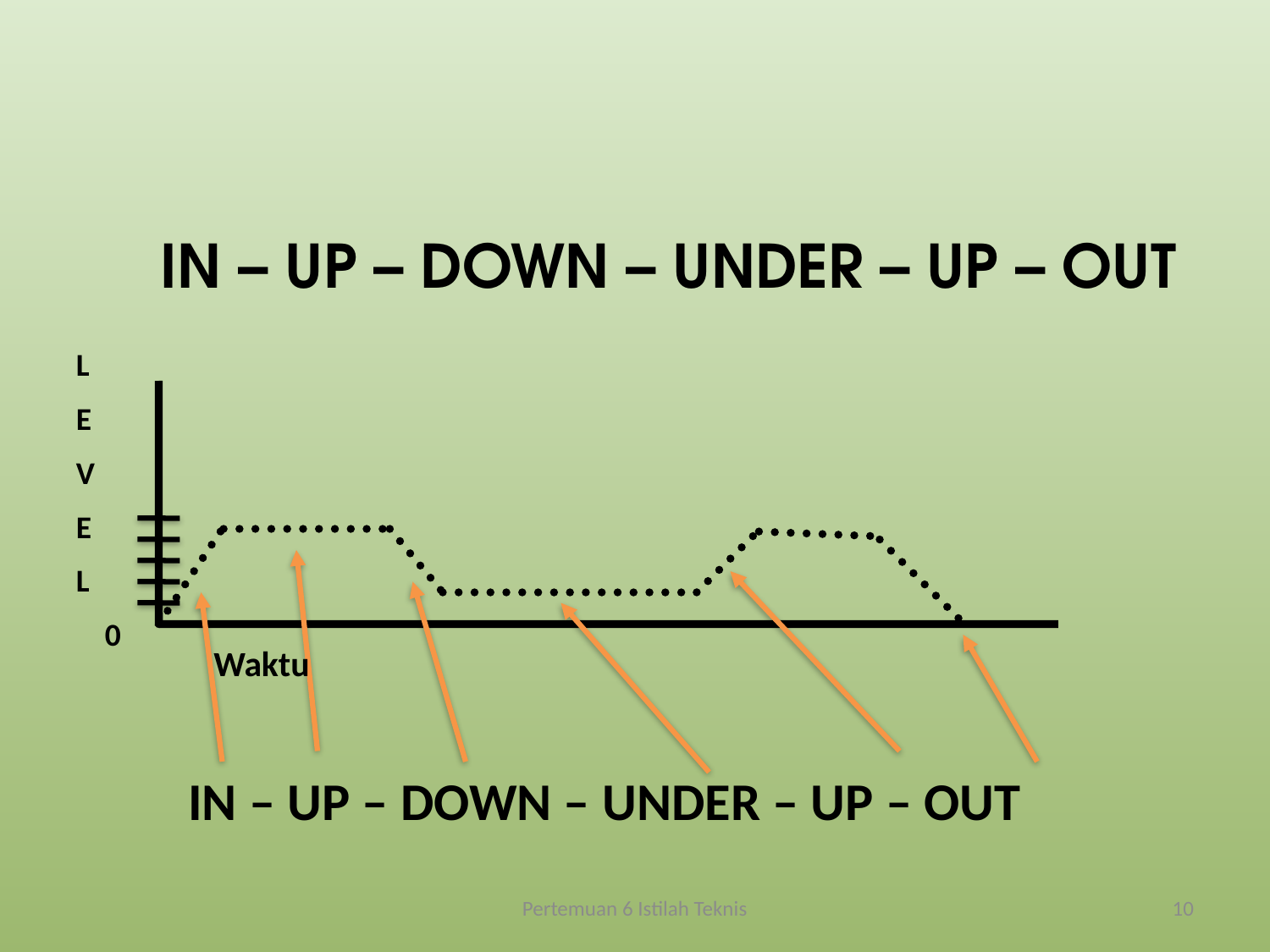

IN – UP – DOWN – UNDER – UP – OUT

L
E
V
E
L
    0

Waktu

    IN – UP – DOWN – UNDER – UP – OUT
Pertemuan 6 Istilah Teknis
10